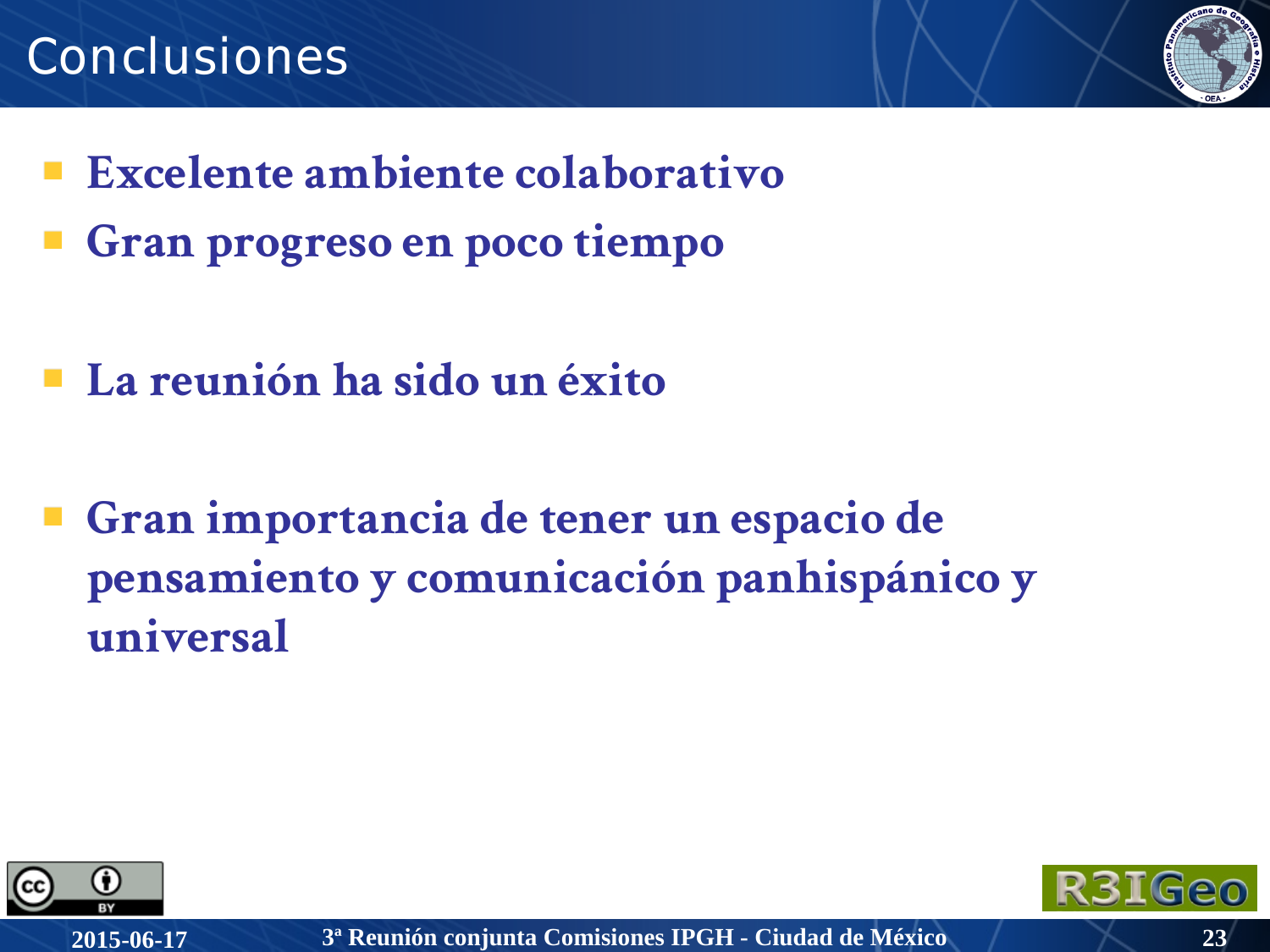

# Conclusiones
Excelente ambiente colaborativo
Gran progreso en poco tiempo

La reunión ha sido un éxito

Gran importancia de tener un espacio de pensamiento y comunicación panhispánico y universal